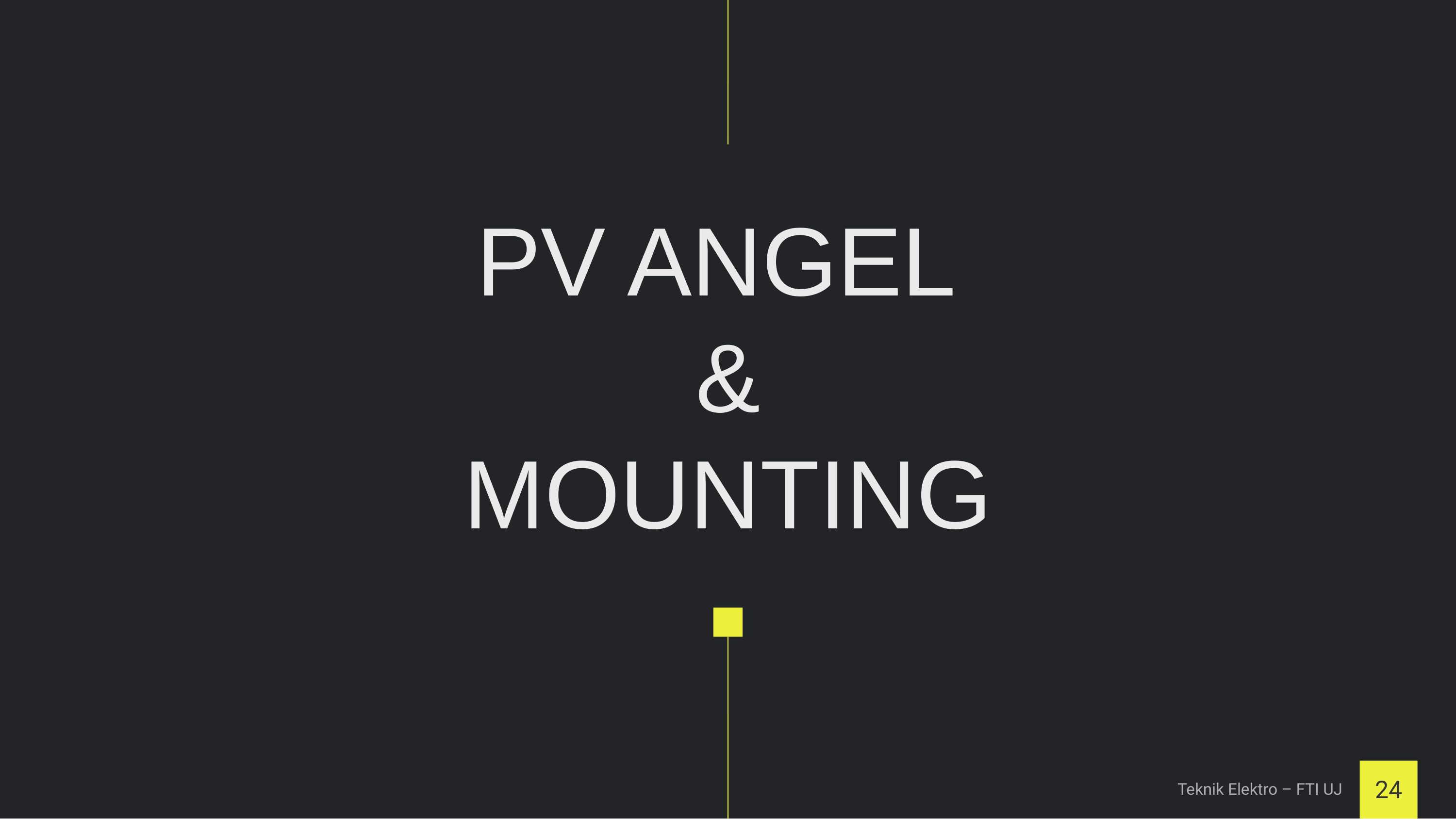

PV ANGEL
&
MOUNTING
Teknik Elektro – FTI UJ
24